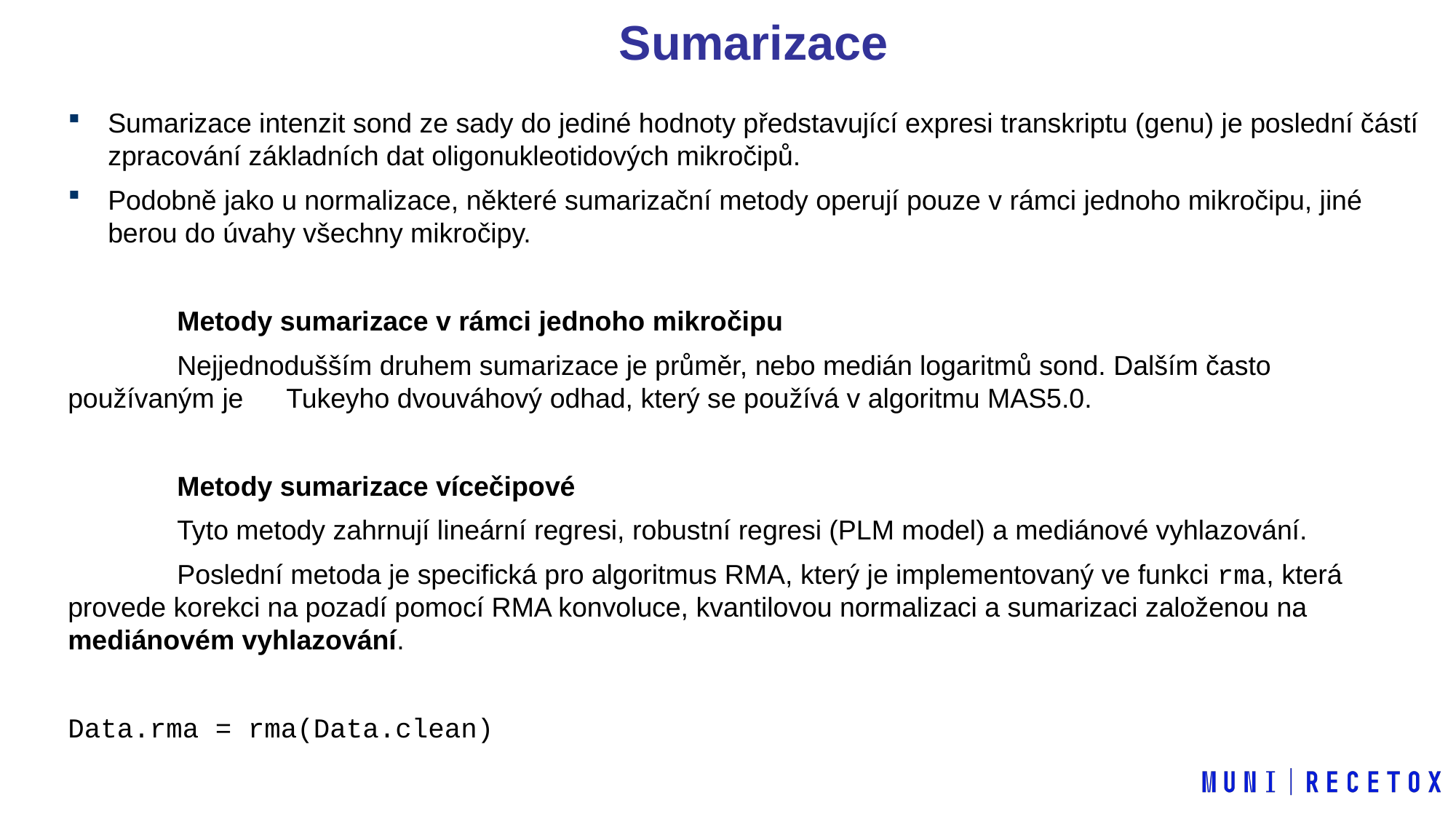

Sumarizace
Sumarizace intenzit sond ze sady do jediné hodnoty představující expresi transkriptu (genu) je poslední částí zpracování základních dat oligonukleotidových mikročipů.
Podobně jako u normalizace, některé sumarizační metody operují pouze v rámci jednoho mikročipu, jiné berou do úvahy všechny mikročipy.

	Metody sumarizace v rámci jednoho mikročipu
	Nejjednodušším druhem sumarizace je průměr, nebo medián logaritmů sond. Dalším často používaným je 	Tukeyho dvouváhový odhad, který se používá v algoritmu MAS5.0.

	Metody sumarizace vícečipové
	Tyto metody zahrnují lineární regresi, robustní regresi (PLM model) a mediánové vyhlazování.
	Poslední metoda je specifická pro algoritmus RMA, který je implementovaný ve funkci rma, která provede korekci na pozadí pomocí RMA konvoluce, kvantilovou normalizaci a sumarizaci založenou na mediánovém vyhlazování.

Data.rma = rma(Data.clean)